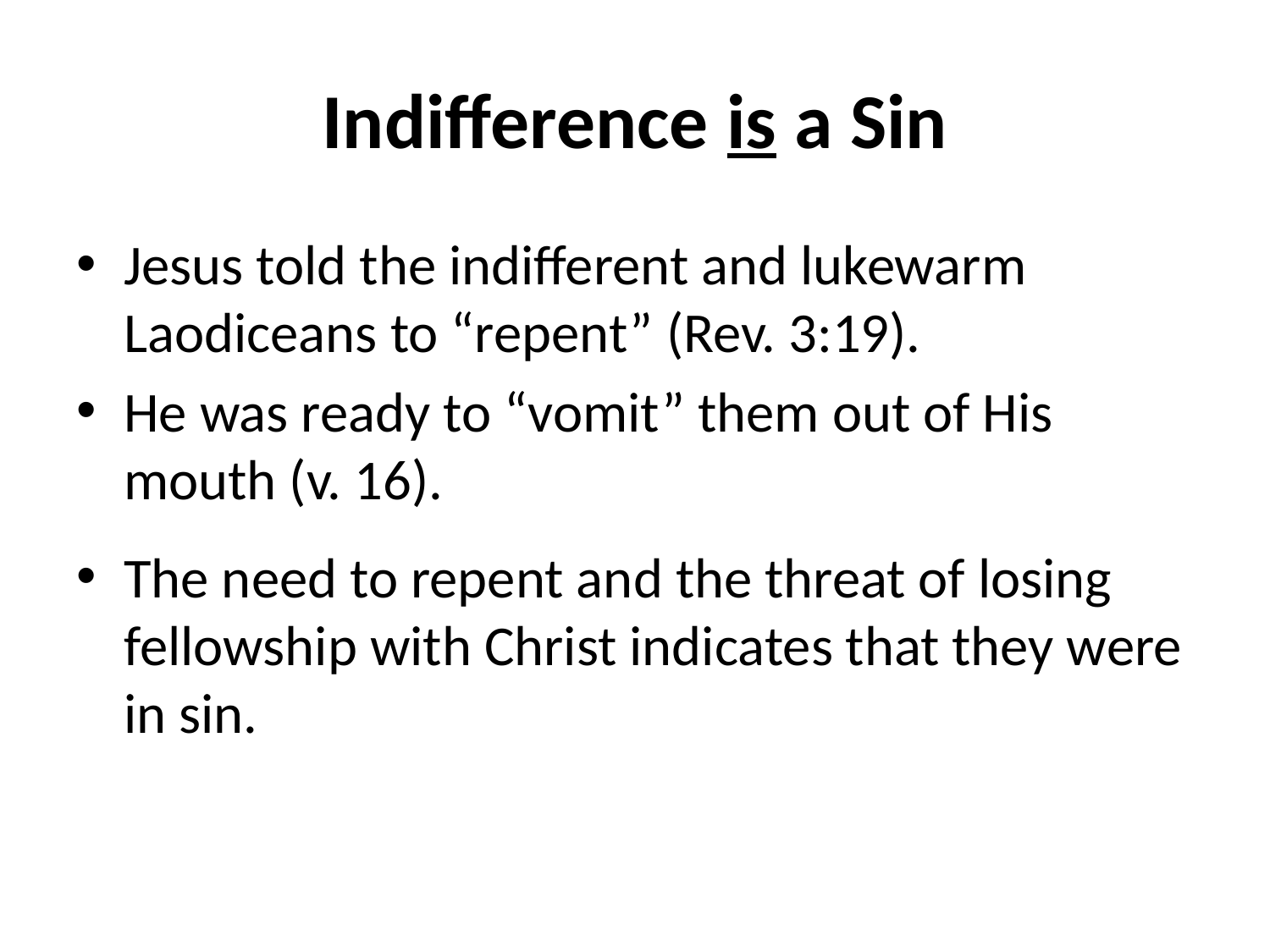

# Indifference is a Sin
Jesus told the indifferent and lukewarm Laodiceans to “repent” (Rev. 3:19).
He was ready to “vomit” them out of His mouth (v. 16).

The need to repent and the threat of losing fellowship with Christ indicates that they were in sin.